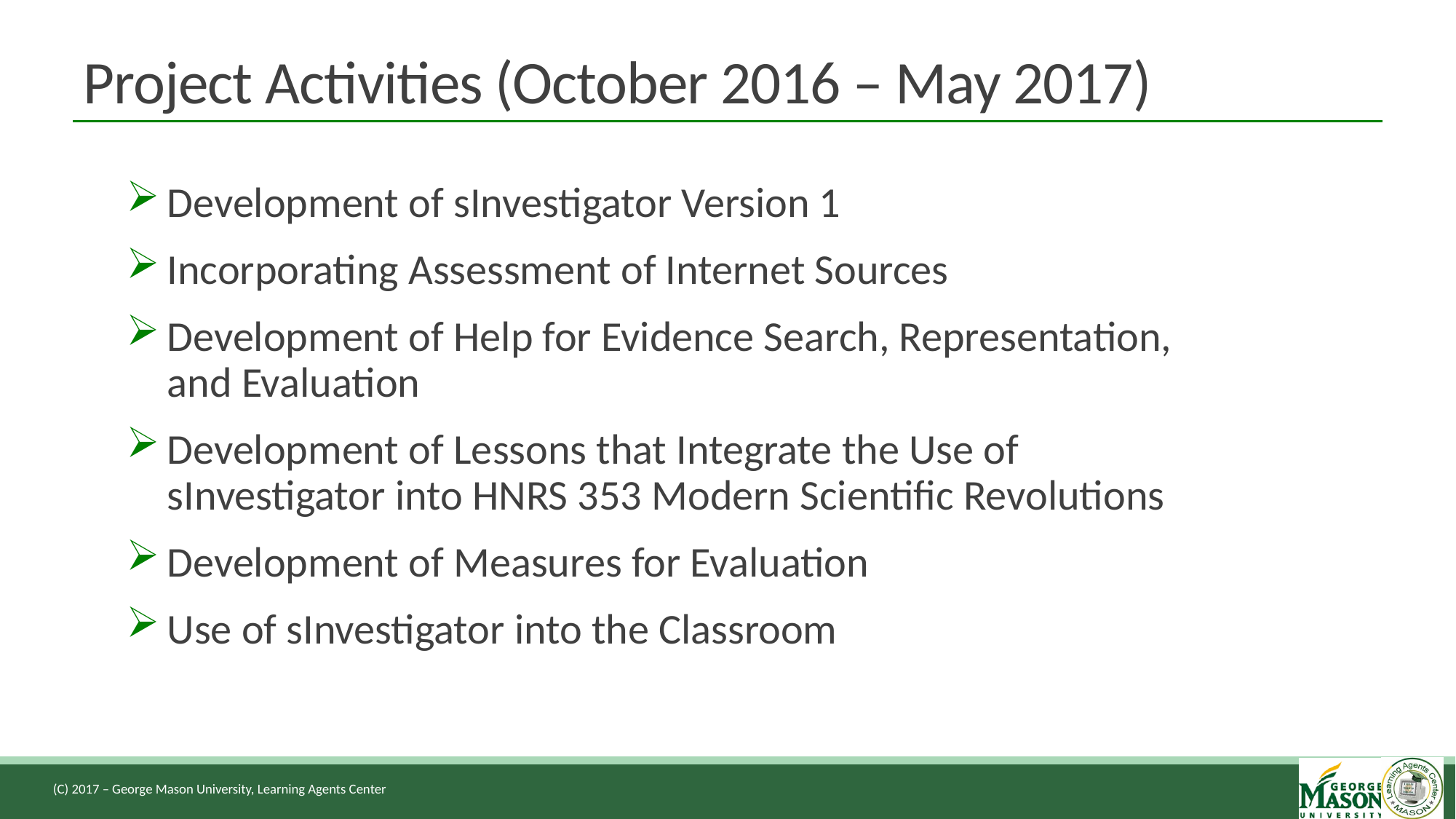

# Project Activities (October 2016 – May 2017)
Development of sInvestigator Version 1
Incorporating Assessment of Internet Sources
Development of Help for Evidence Search, Representation, and Evaluation
Development of Lessons that Integrate the Use of sInvestigator into HNRS 353 Modern Scientific Revolutions
Development of Measures for Evaluation
Use of sInvestigator into the Classroom